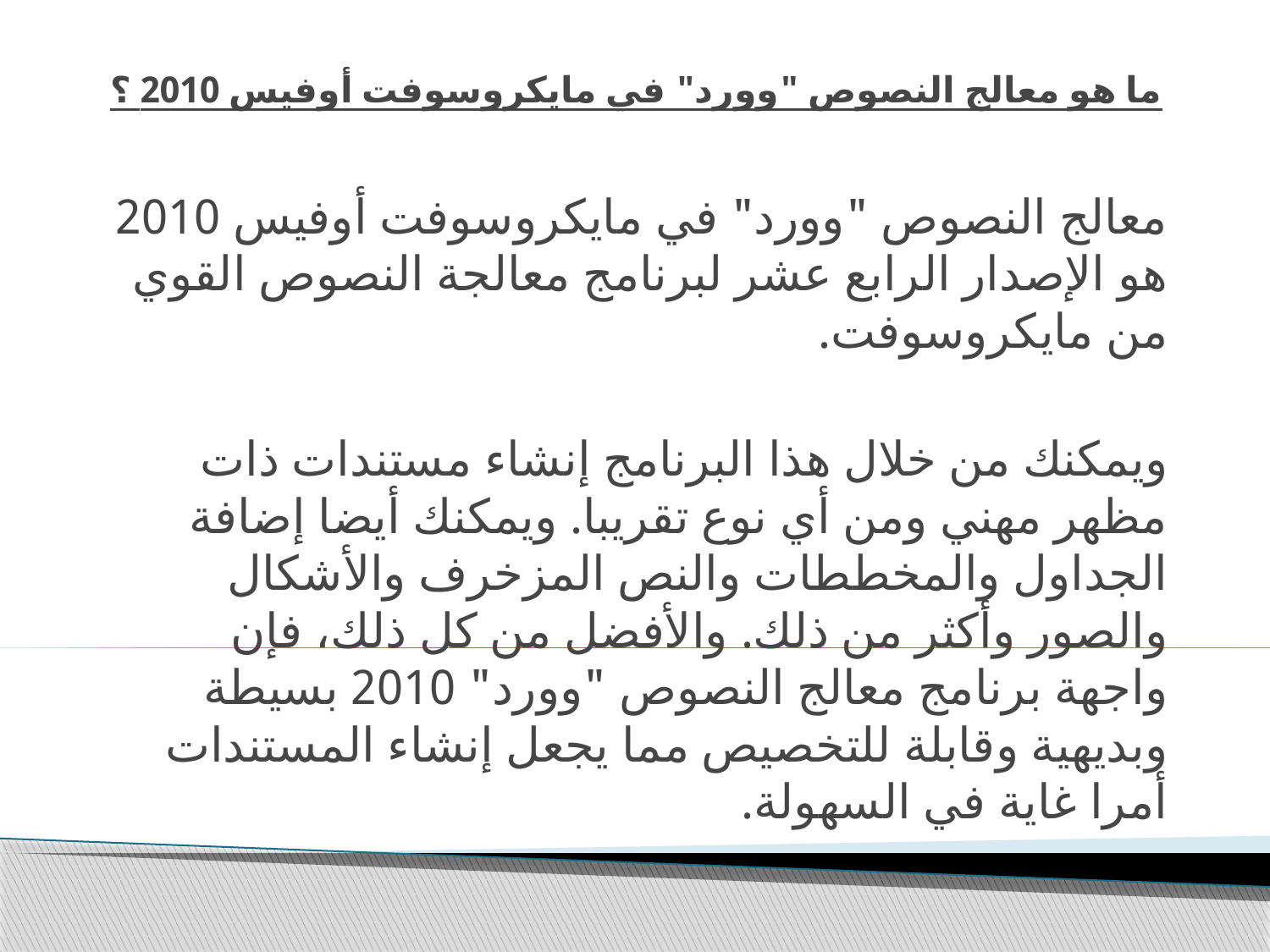

# ما هو معالج النصوص "وورد" في مايكروسوفت أوفيس 2010 ؟
معالج النصوص "وورد" في مايكروسوفت أوفيس 2010 هو الإصدار الرابع عشر لبرنامج معالجة النصوص القوي من مايكروسوفت.

ويمكنك من خلال هذا البرنامج إنشاء مستندات ذات مظهر مهني ومن أي نوع تقريبا. ويمكنك أيضا إضافة الجداول والمخططات والنص المزخرف والأشكال والصور وأكثر من ذلك. والأفضل من كل ذلك، فإن واجهة برنامج معالج النصوص "وورد" 2010 بسيطة وبديهية وقابلة للتخصيص مما يجعل إنشاء المستندات أمرا غاية في السهولة.